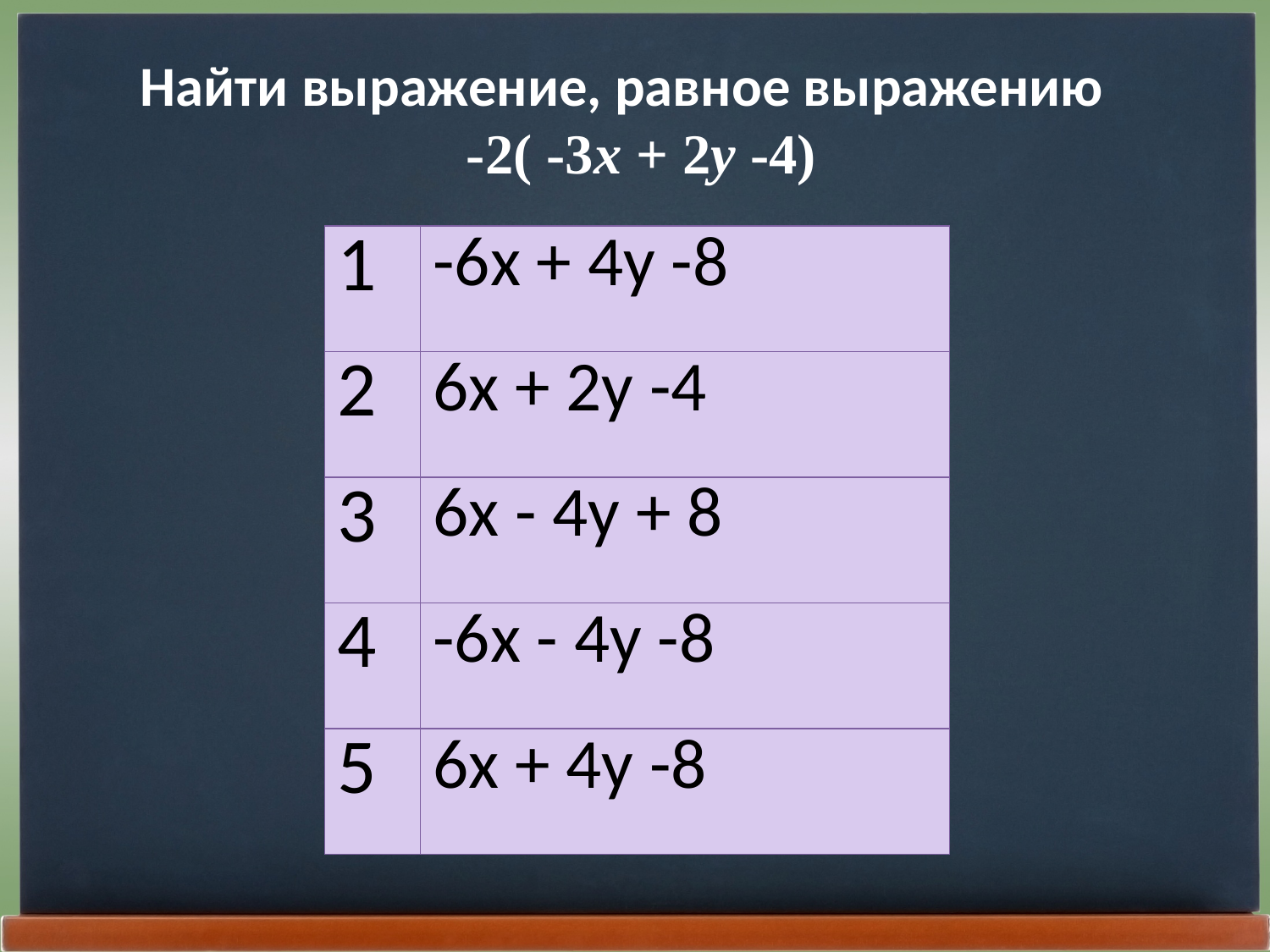

# Найти выражение, равное выражению -2( -3x + 2y -4)
| 1 | -6x + 4y -8 |
| --- | --- |
| 2 | 6x + 2y -4 |
| 3 | 6x - 4y + 8 |
| 4 | -6x - 4y -8 |
| 5 | 6x + 4y -8 |